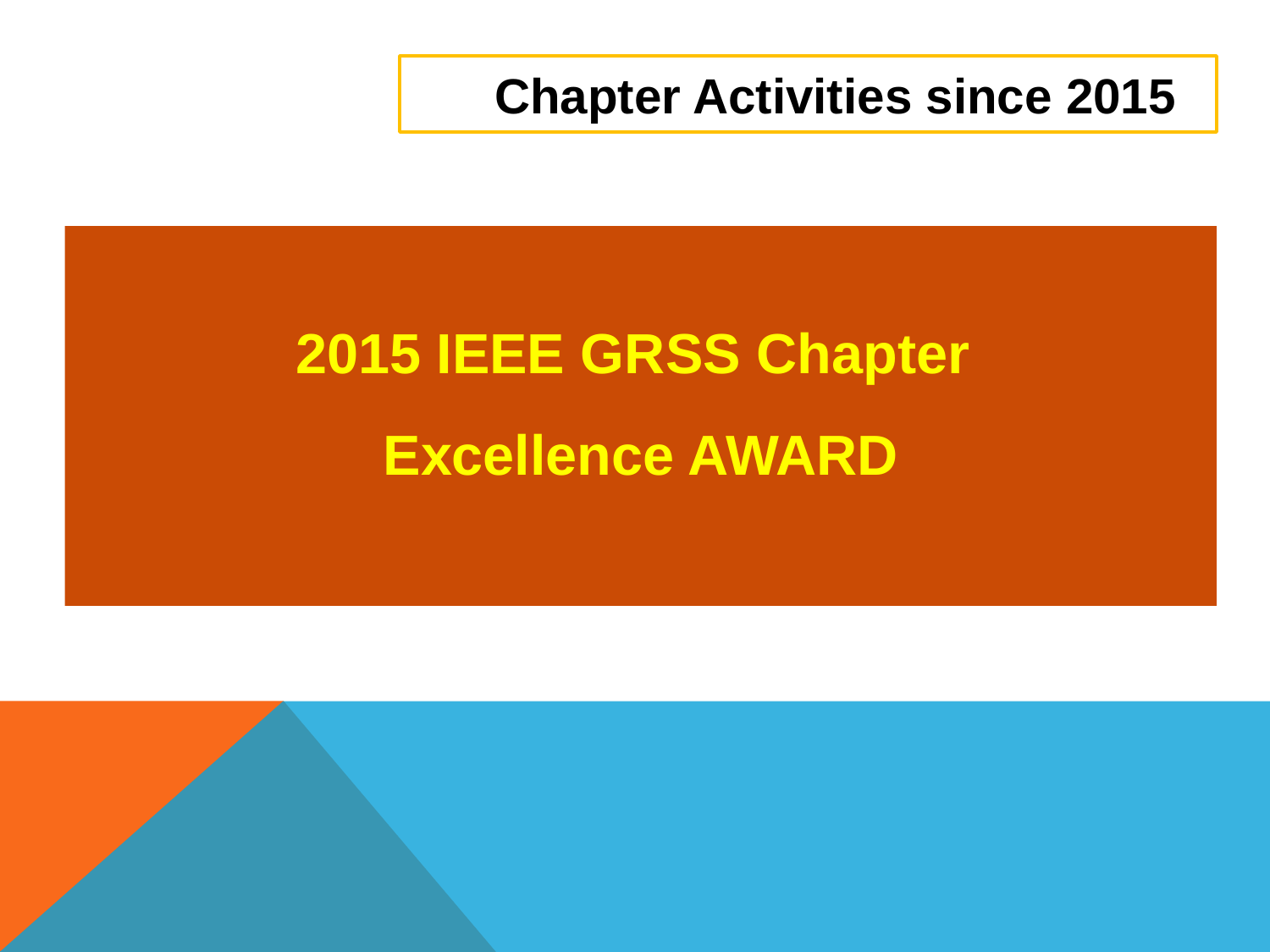

# Chapter Activities since 2015

2015 IEEE GRSS Chapter
Excellence AWARD